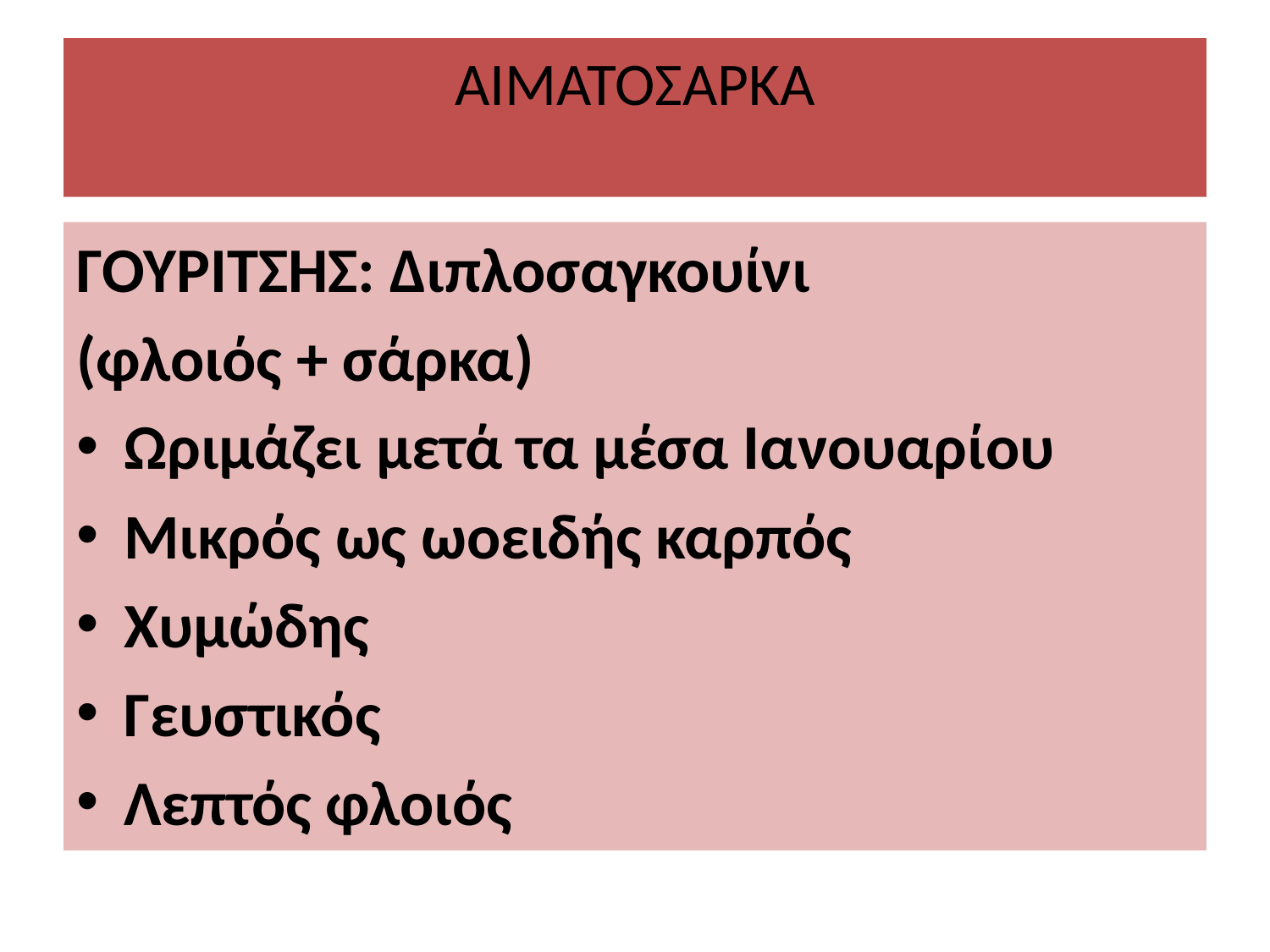

# ΑΙΜΑΤΟΣΑΡΚΑ
ΓΟΥΡΙΤΣΗΣ: Διπλοσαγκουίνι
(φλοιός + σάρκα)
Ωριμάζει μετά τα μέσα Ιανουαρίου
Μικρός ως ωοειδής καρπός
Χυμώδης
Γευστικός
Λεπτός φλοιός